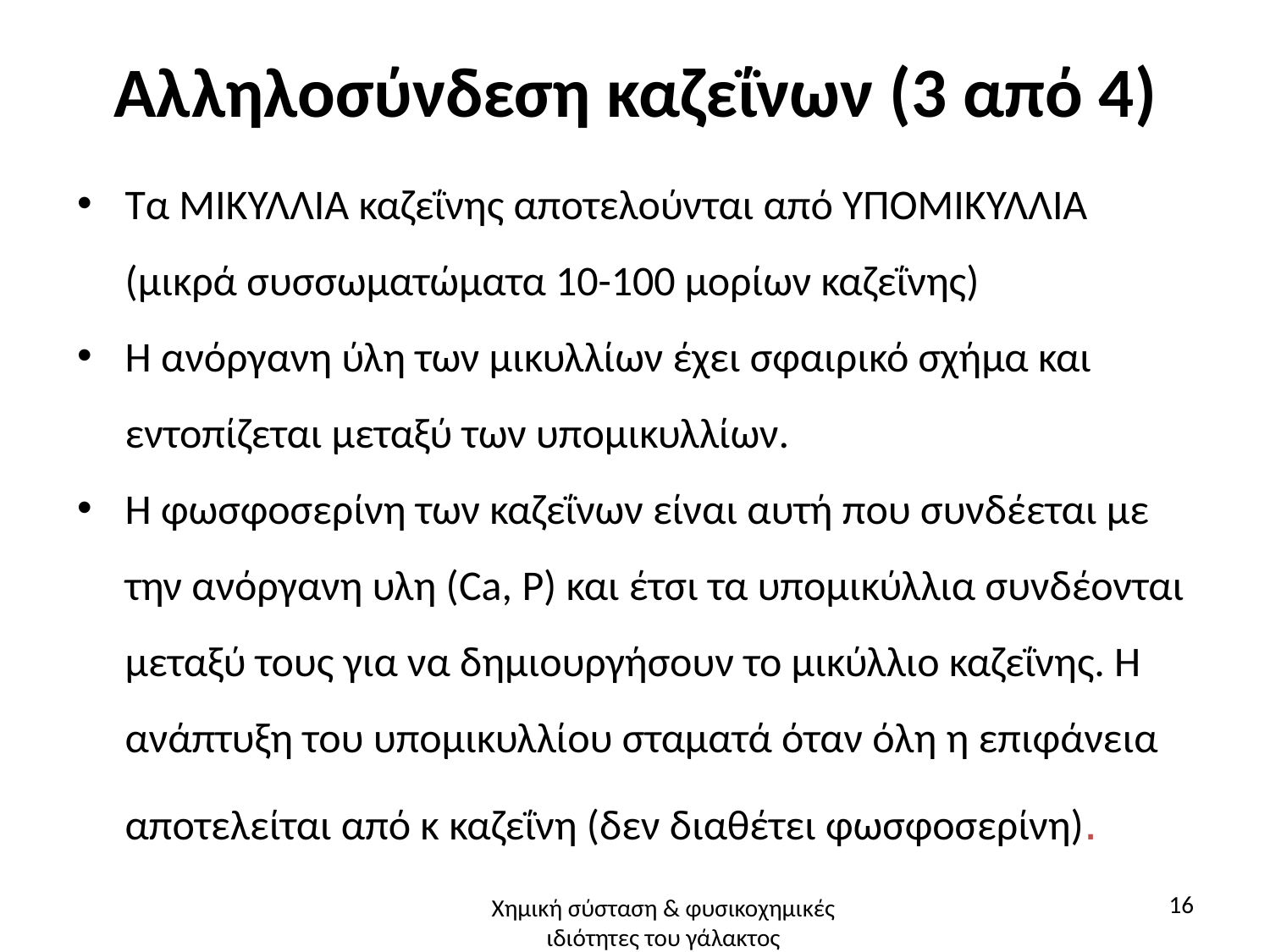

# Αλληλοσύνδεση καζεΐνων (3 από 4)
Τα ΜΙΚΥΛΛΙΑ καζεΐνης αποτελούνται από ΥΠΟΜΙΚΥΛΛΙΑ (μικρά συσσωματώματα 10-100 μορίων καζεΐνης)
Η ανόργανη ύλη των μικυλλίων έχει σφαιρικό σχήμα και εντοπίζεται μεταξύ των υπομικυλλίων.
Η φωσφοσερίνη των καζεΐνων είναι αυτή που συνδέεται με την ανόργανη υλη (Ca, P) και έτσι τα υπομικύλλια συνδέονται μεταξύ τους για να δημιουργήσουν το μικύλλιο καζεΐνης. Η ανάπτυξη του υπομικυλλίου σταματά όταν όλη η επιφάνεια αποτελείται από κ καζεΐνη (δεν διαθέτει φωσφοσερίνη).
16
Χημική σύσταση & φυσικοχημικές ιδιότητες του γάλακτος